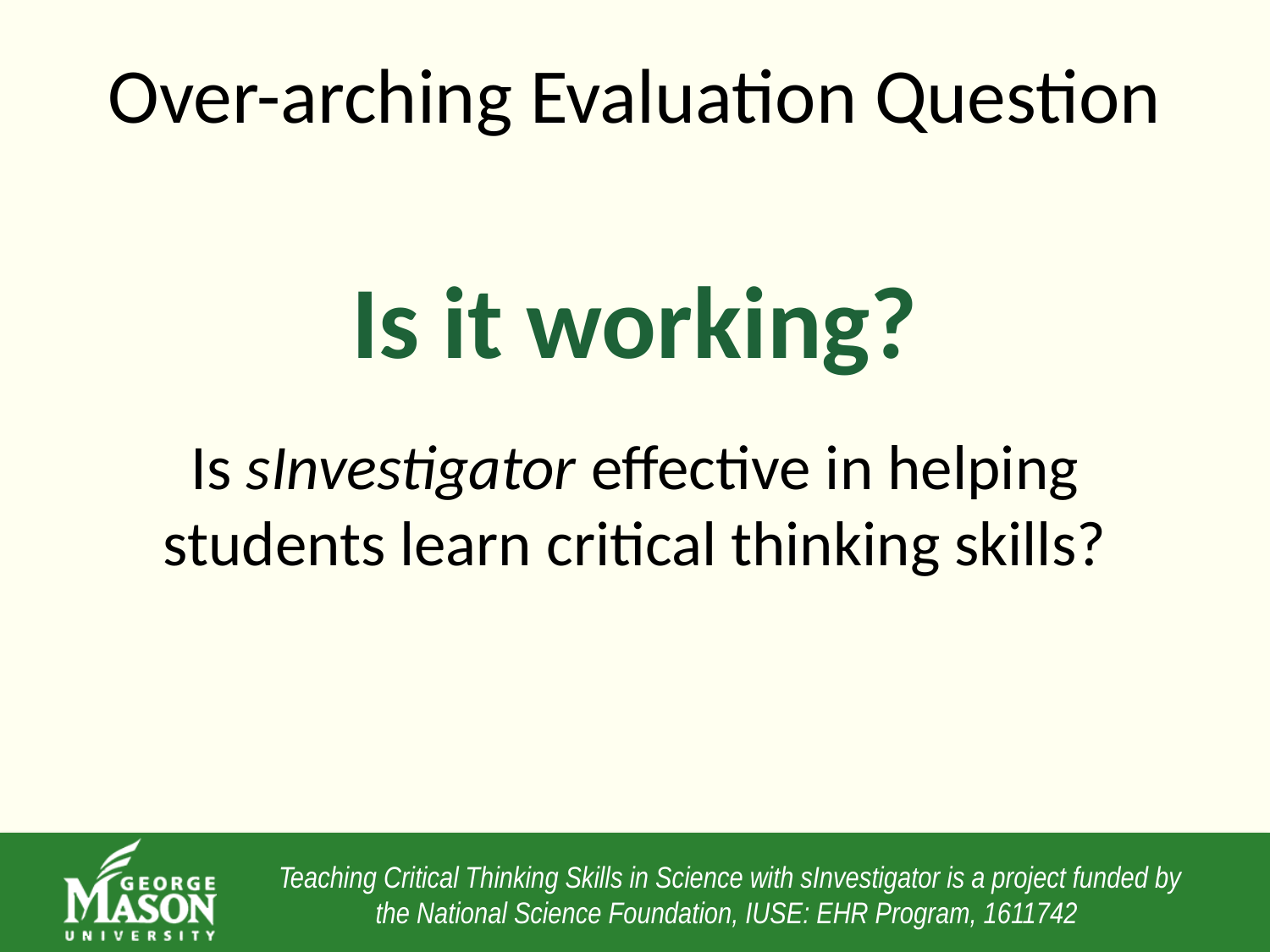

# Over-arching Evaluation Question

 Is it working?

Is sInvestigator effective in helping students learn critical thinking skills?